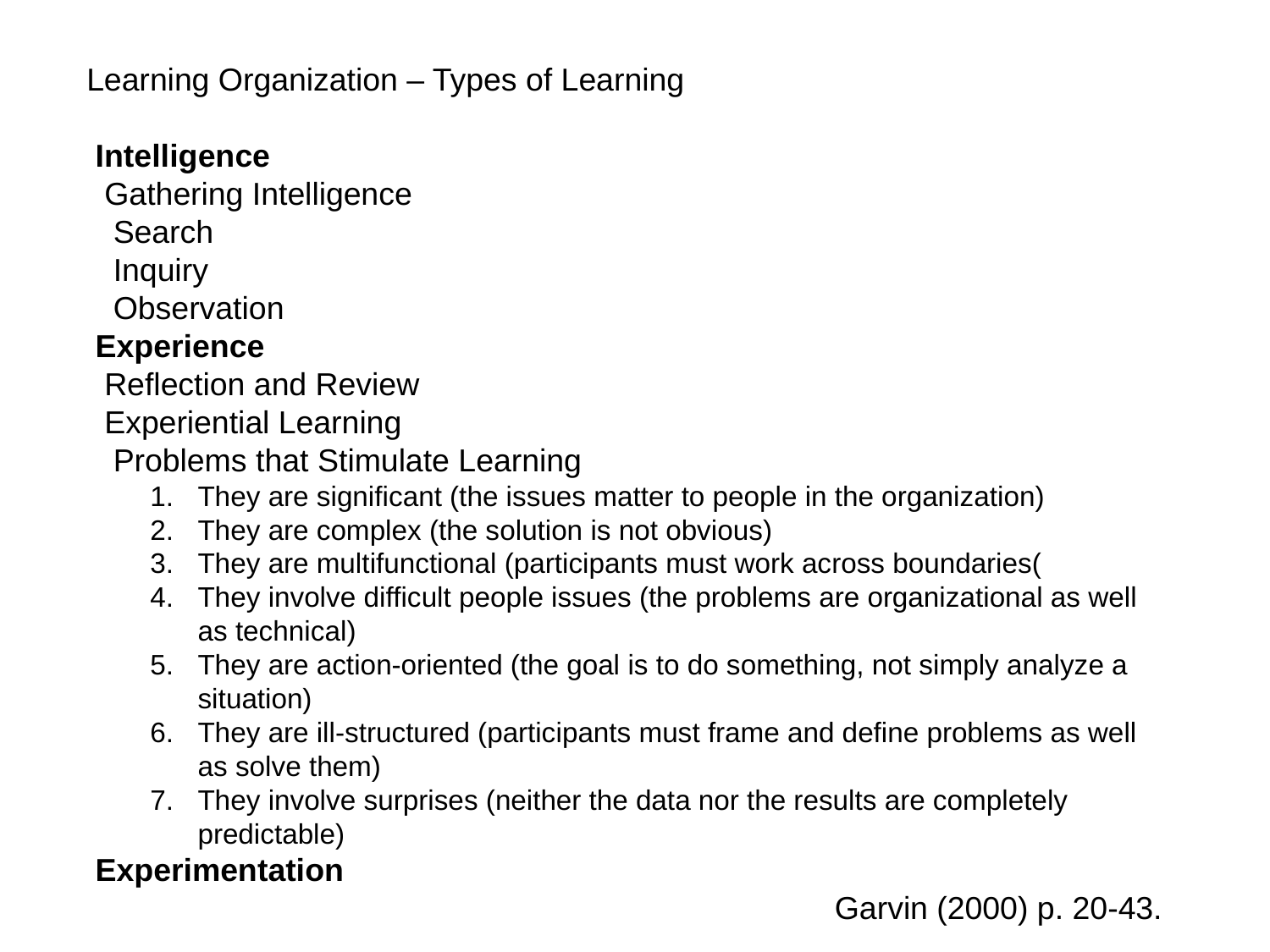

Learning Organization – Types of Learning

 Intelligence
  Gathering Intelligence
   Search
   Inquiry
   Observation
 Experience
  Reflection and Review
  Experiential Learning
   Problems that Stimulate Learning
They are significant (the issues matter to people in the organization)
They are complex (the solution is not obvious)
They are multifunctional (participants must work across boundaries(
They involve difficult people issues (the problems are organizational as well as technical)
They are action-oriented (the goal is to do something, not simply analyze a situation)
They are ill-structured (participants must frame and define problems as well as solve them)
They involve surprises (neither the data nor the results are completely predictable)
 Experimentation
 Garvin (2000) p. 20-43.